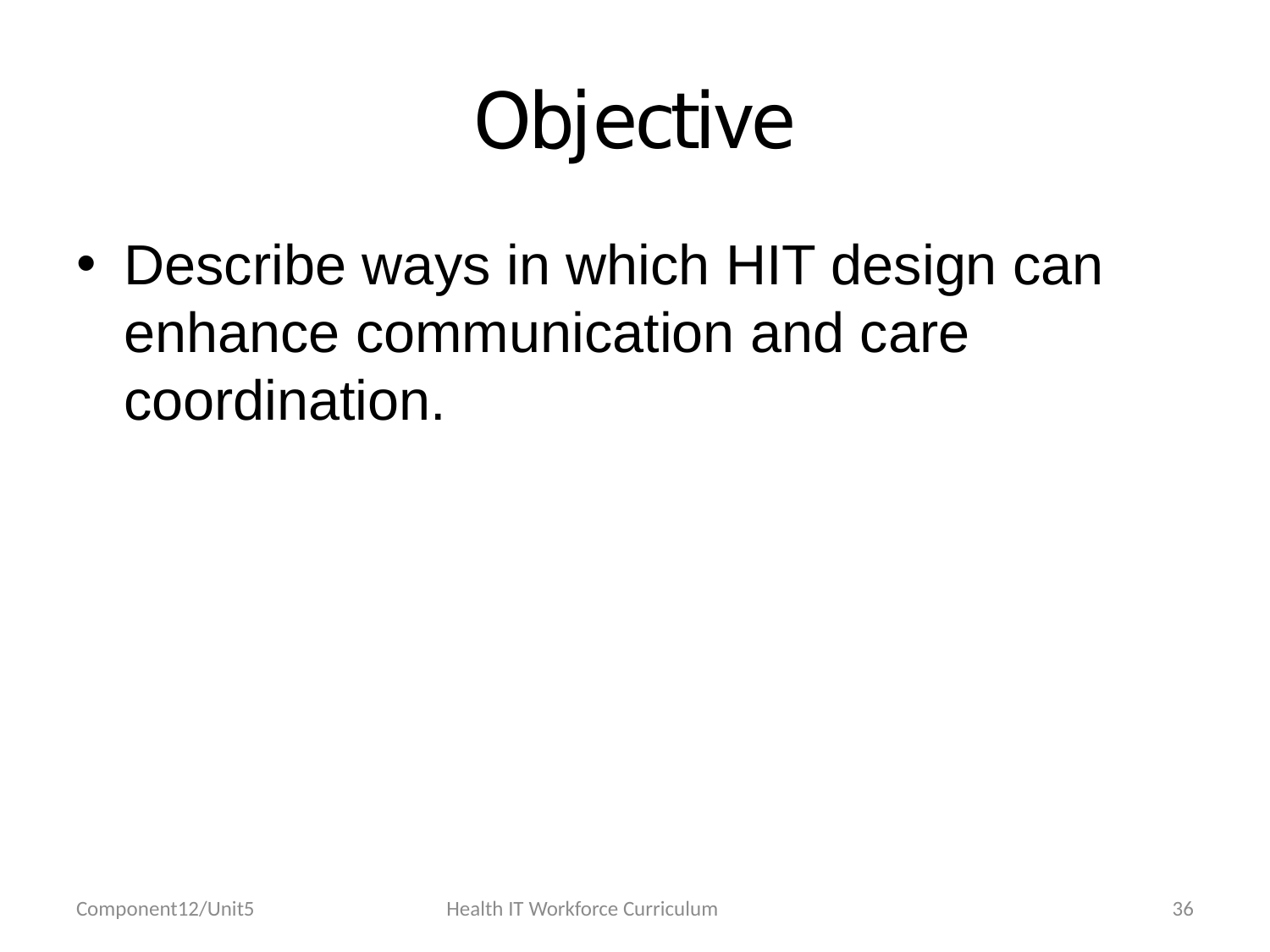

# Objective
Describe ways in which HIT design can enhance communication and care coordination.

Component12/Unit5
Health IT Workforce Curriculum
36